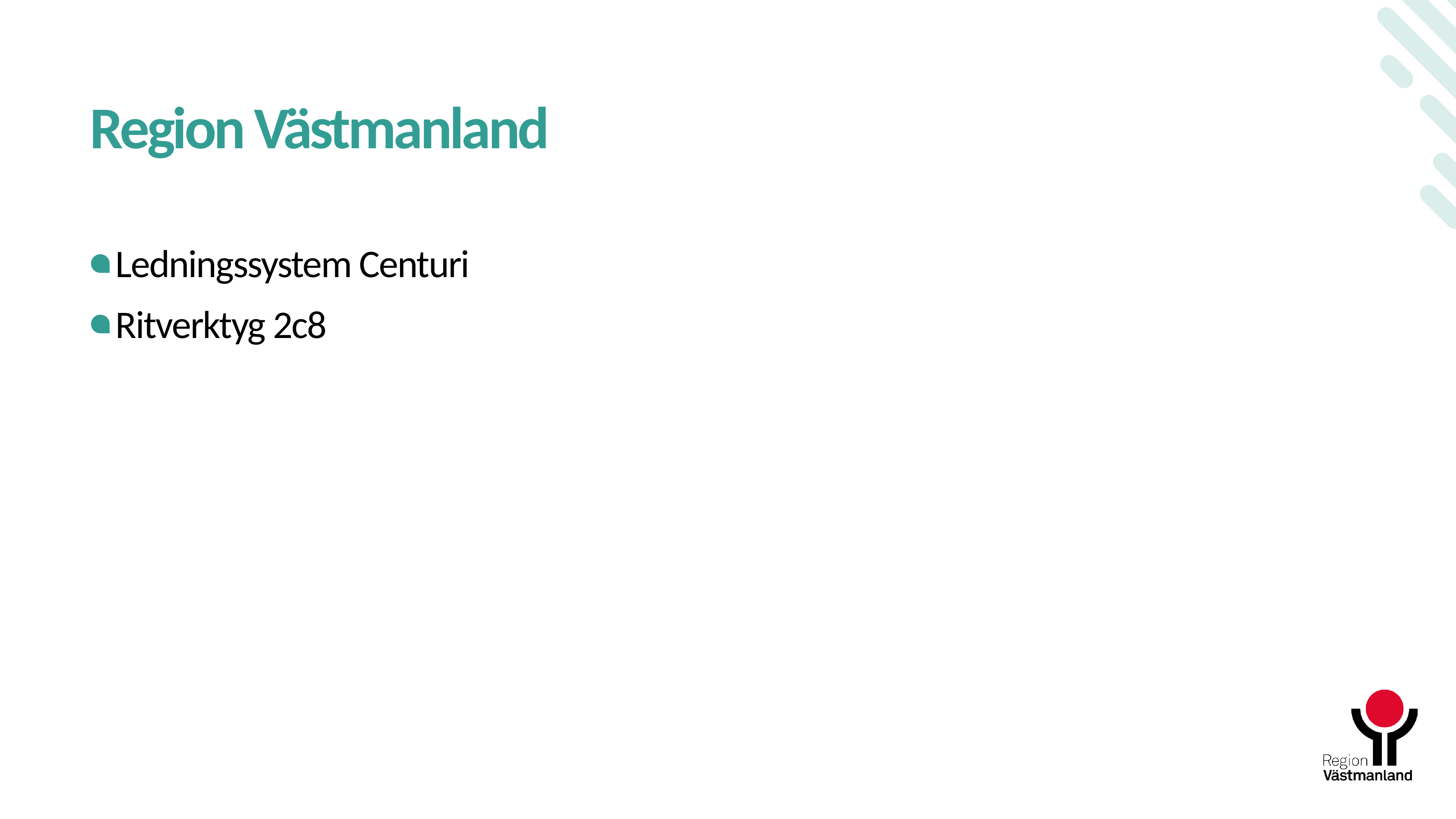

# Region Västmanland
Ledningssystem Centuri
Ritverktyg 2c8